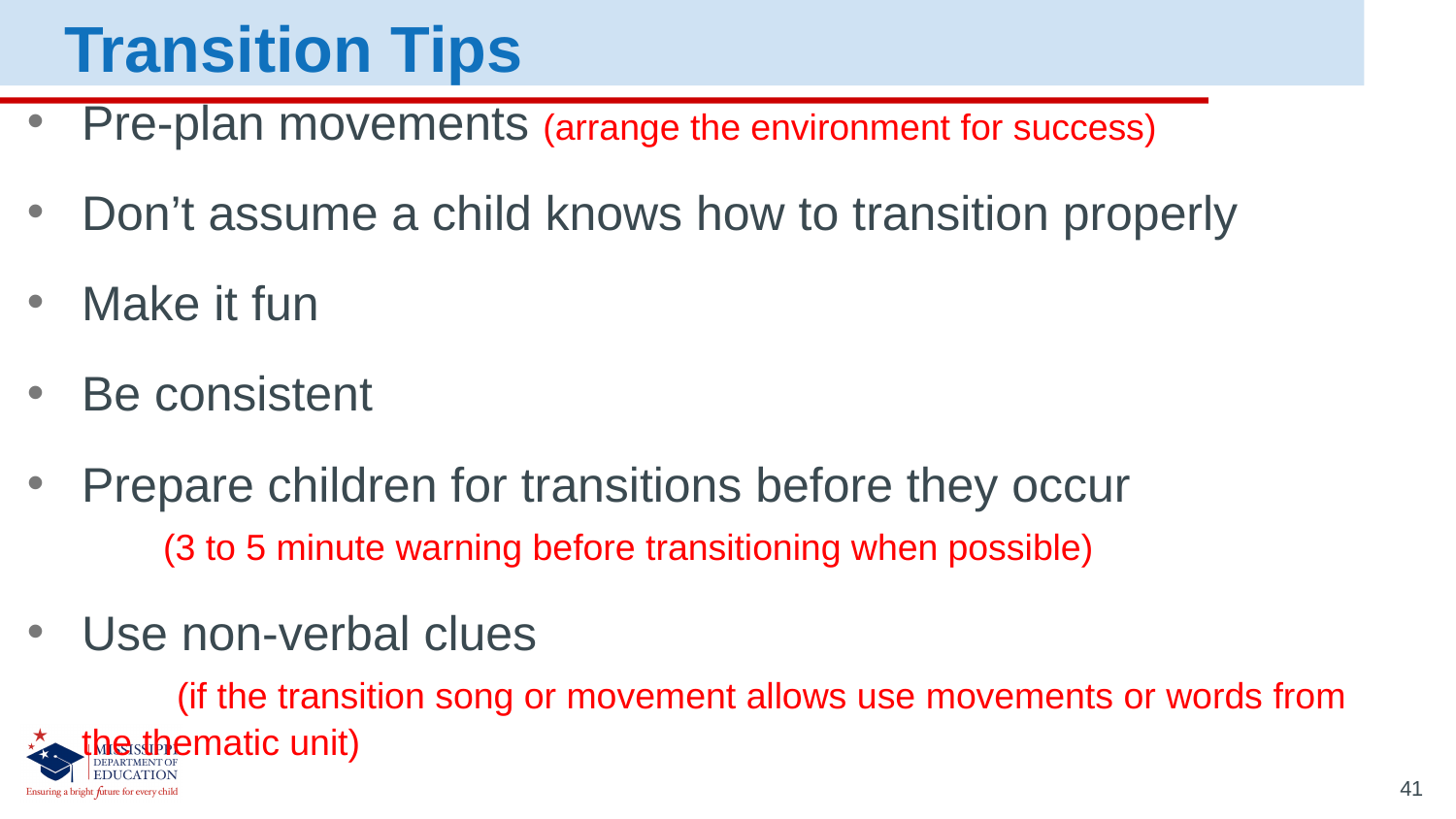

Transition Tips
Pre-plan movements (arrange the environment for success)
Don’t assume a child knows how to transition properly
Make it fun
Be consistent
Prepare children for transitions before they occur                          (3 to 5 minute warning before transitioning when possible)
Use non-verbal clues                                                                      (if the transition song or movement allows use movements or words from the thematic unit)

41